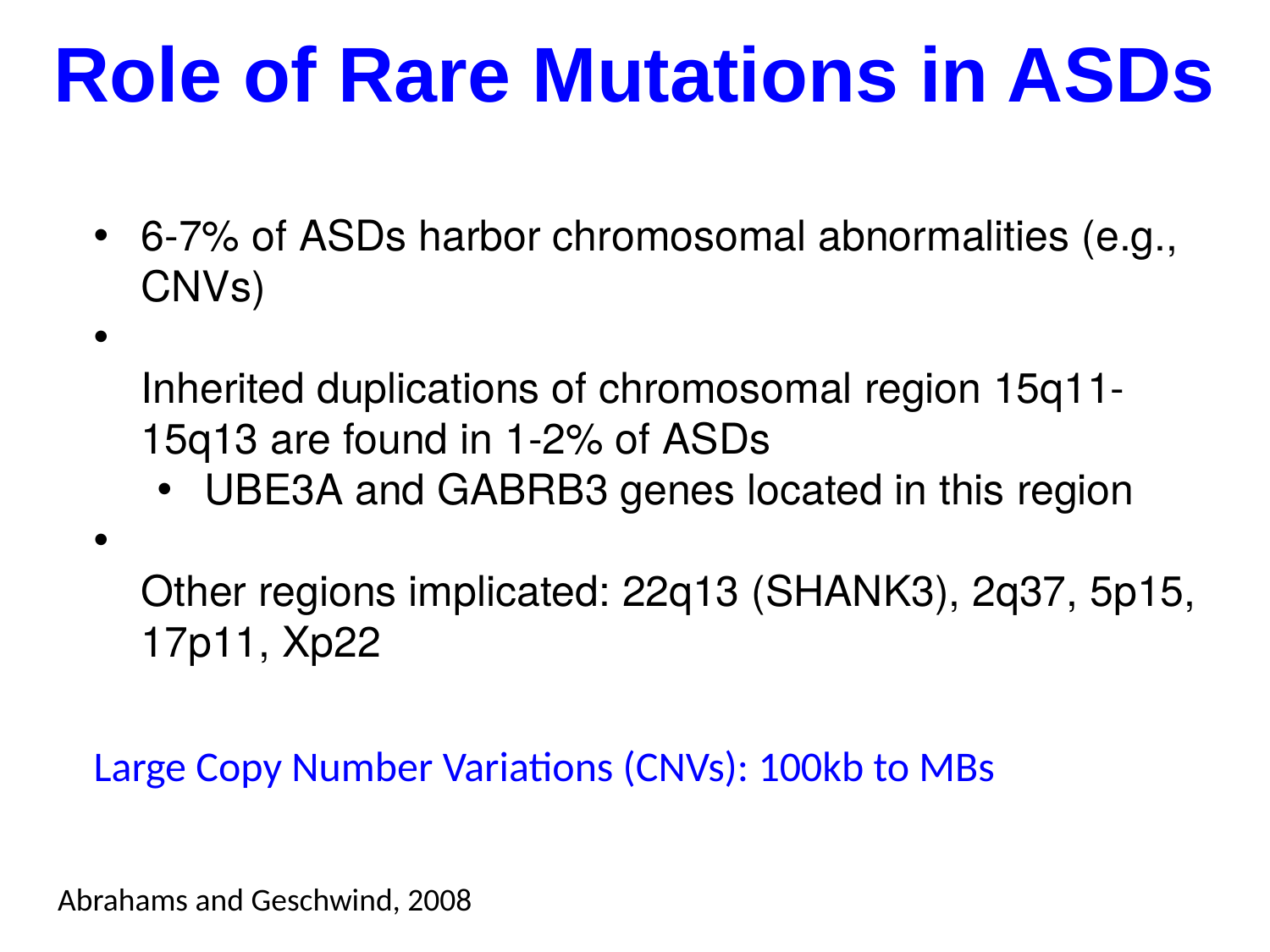

Role of Rare Mutations in ASDs
6-7% of ASDs harbor chromosomal abnormalities (e.g., CNVs)
Inherited duplications of chromosomal region 15q11-15q13 are found in 1-2% of ASDs
UBE3A and GABRB3 genes located in this region
Other regions implicated: 22q13 (SHANK3), 2q37, 5p15, 17p11, Xp22
Large Copy Number Variations (CNVs): 100kb to MBs
Abrahams and Geschwind, 2008